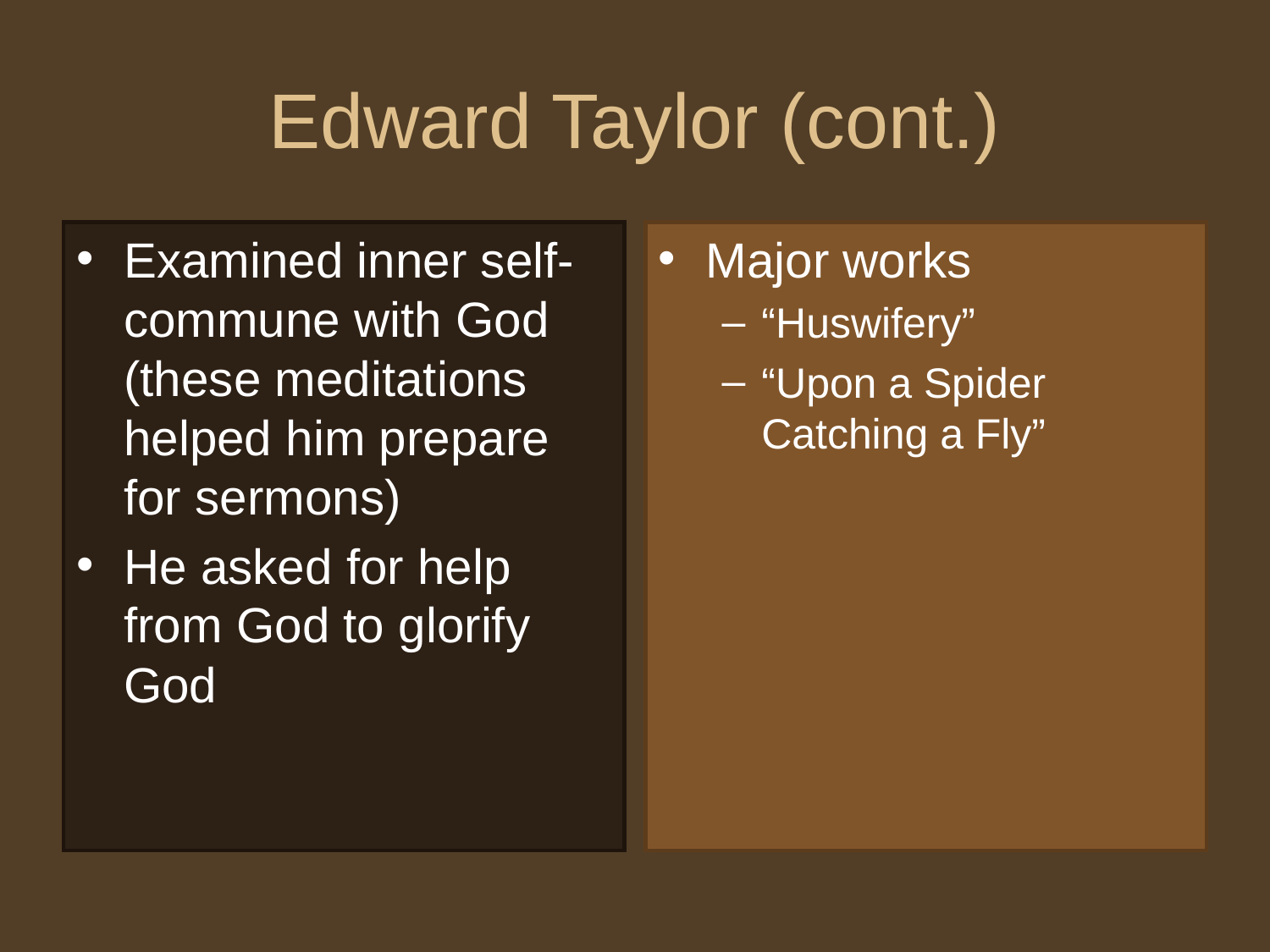

# Edward Taylor (cont.)
Examined inner self-commune with God (these meditations helped him prepare for sermons)
He asked for help from God to glorify God
Major works
“Huswifery”
“Upon a Spider Catching a Fly”